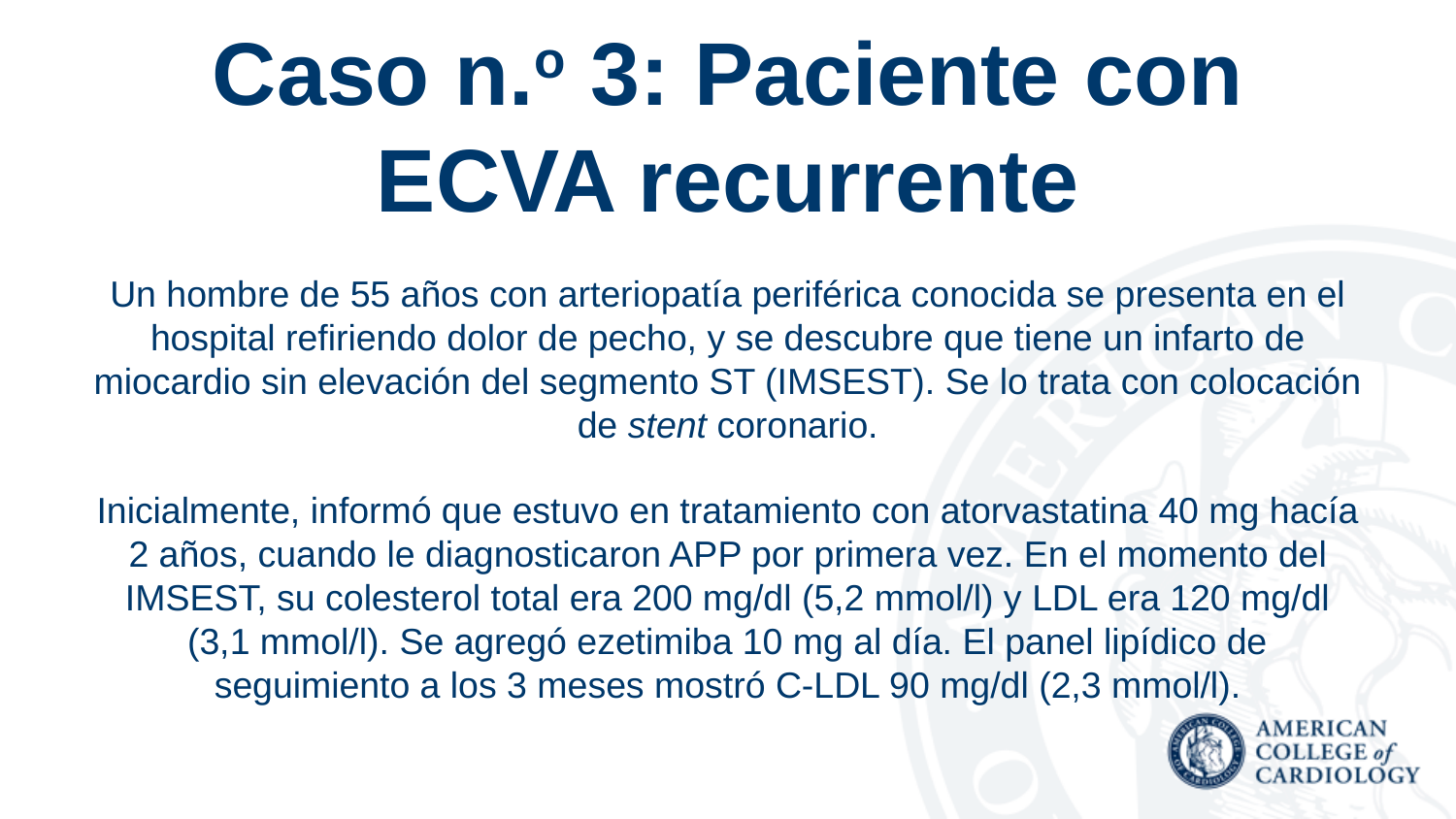

# Caso n.o 3: Paciente con ECVA recurrente
Un hombre de 55 años con arteriopatía periférica conocida se presenta en el hospital refiriendo dolor de pecho, y se descubre que tiene un infarto de miocardio sin elevación del segmento ST (IMSEST). Se lo trata con colocación de stent coronario.

Inicialmente, informó que estuvo en tratamiento con atorvastatina 40 mg hacía 2 años, cuando le diagnosticaron APP por primera vez. En el momento del IMSEST, su colesterol total era 200 mg/dl (5,2 mmol/l) y LDL era 120 mg/dl (3,1 mmol/l). Se agregó ezetimiba 10 mg al día. El panel lipídico de seguimiento a los 3 meses mostró C-LDL 90 mg/dl (2,3 mmol/l).